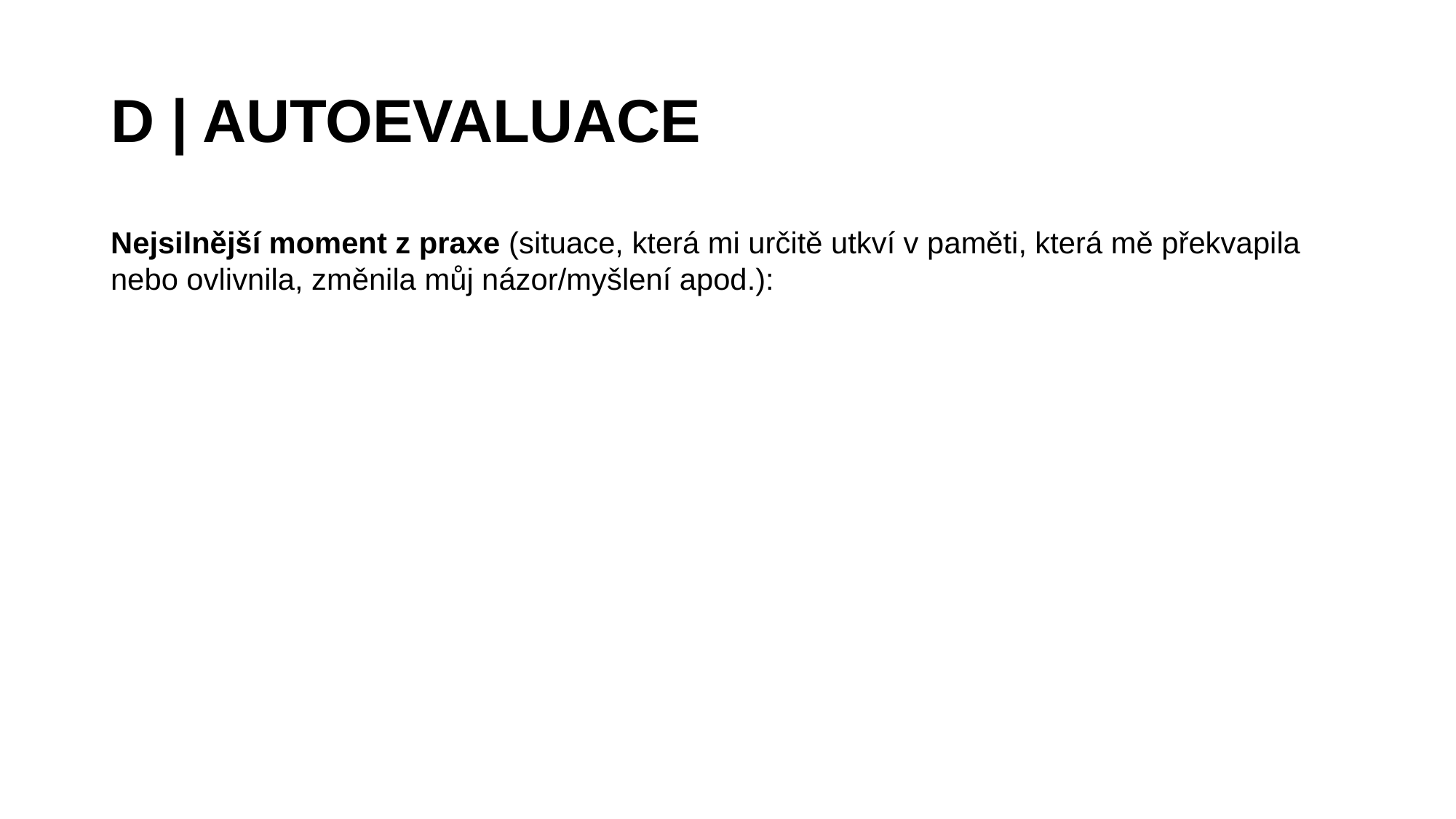

D | AUTOEVALUACE
Nejsilnější moment z praxe (situace, která mi určitě utkví v paměti, která mě překvapila nebo ovlivnila, změnila můj názor/myšlení apod.):